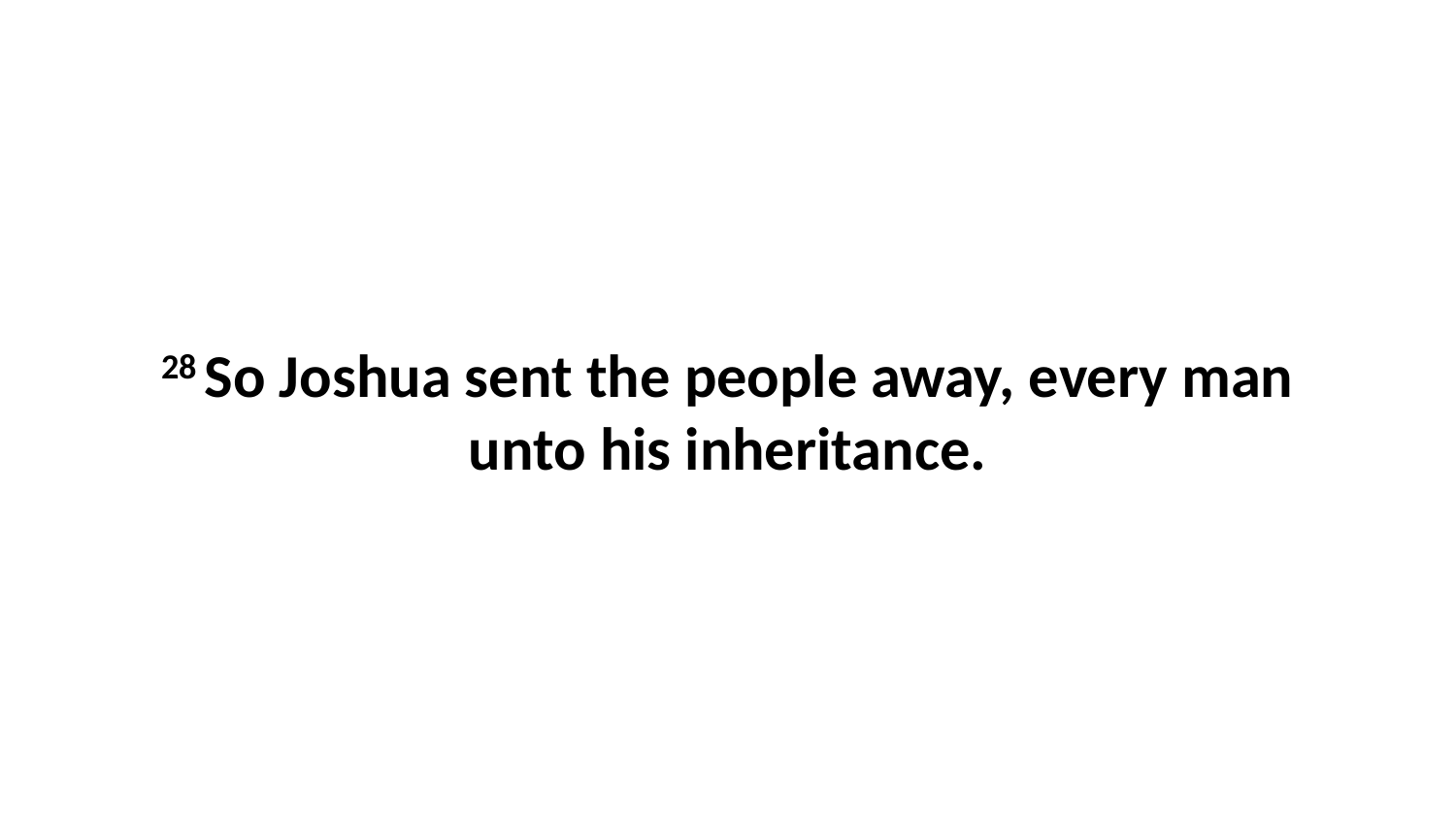

28 So Joshua sent the people away, every man unto his inheritance.